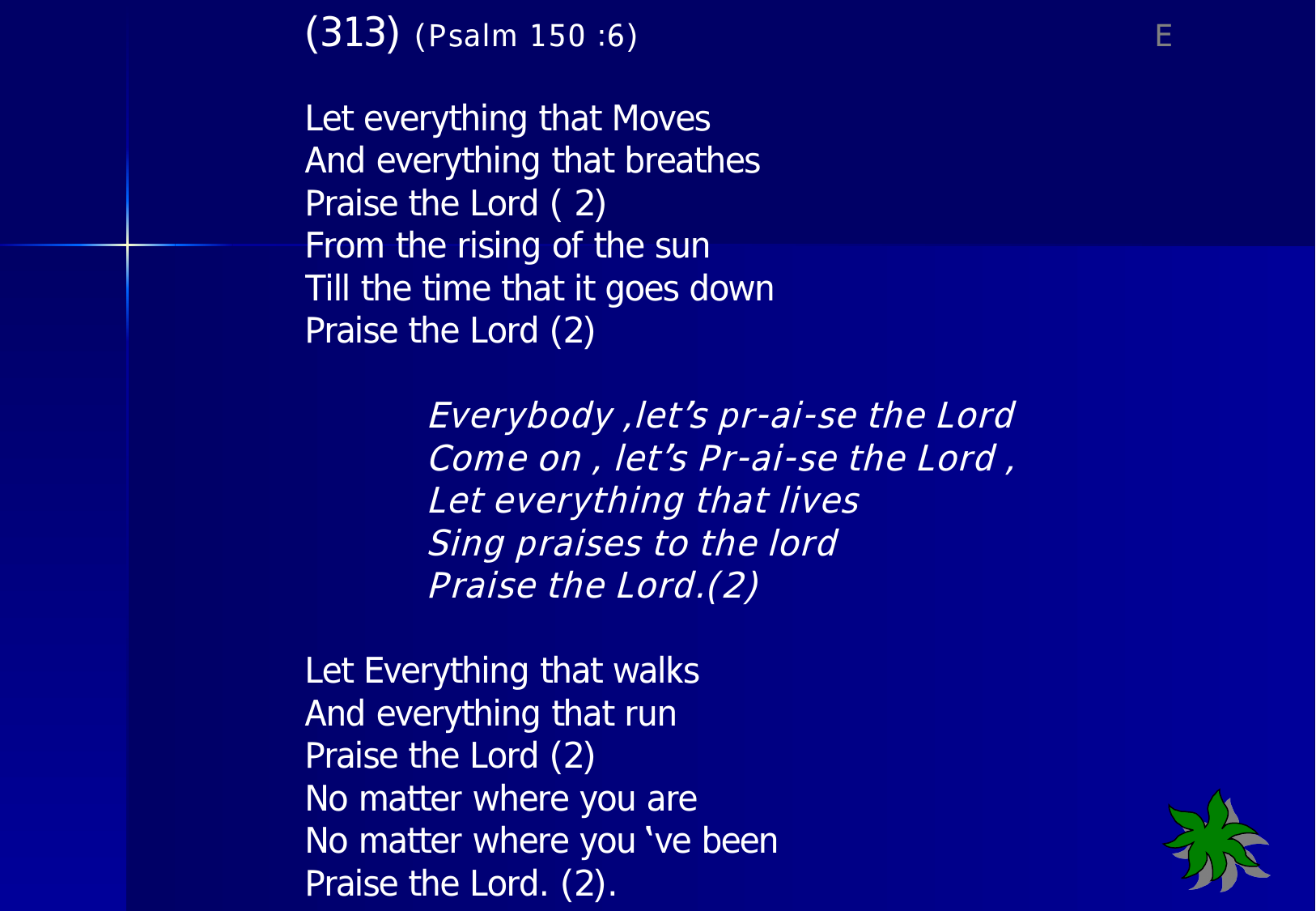

(313) (Psalm 150 :6) 					E

Let everything that Moves
And everything that breathes
Praise the Lord ( 2)
From the rising of the sun
Till the time that it goes down
Praise the Lord (2)

	Everybody ,let’s pr-ai-se the Lord
	Come on , let’s Pr-ai-se the Lord ,
	Let everything that lives
	Sing praises to the lord
	Praise the Lord.(2)

Let Everything that walks
And everything that run
Praise the Lord (2)
No matter where you are
No matter where you ‘ve been
Praise the Lord. (2).